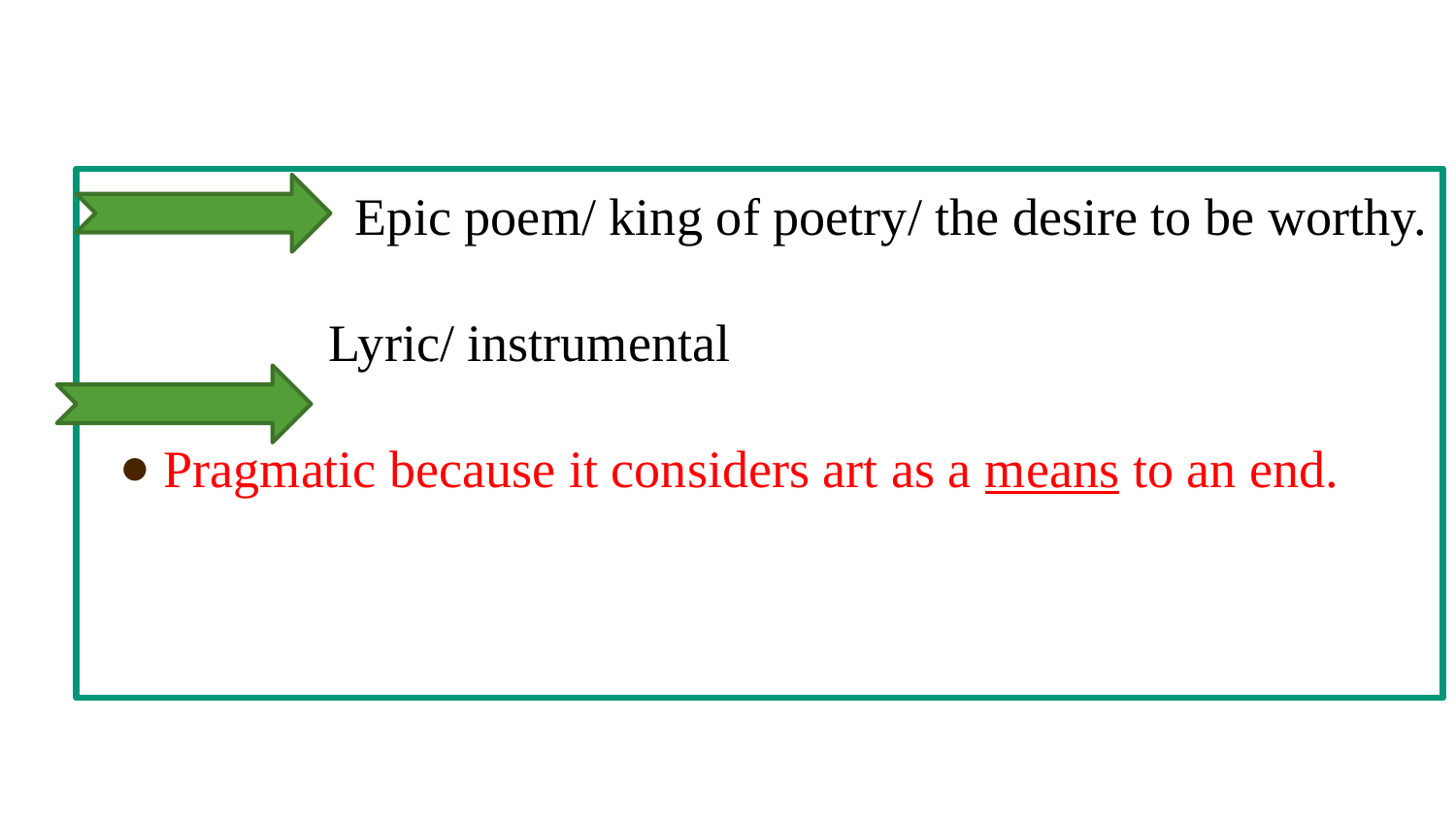

Epic poem/ king of poetry/ the desire to be worthy.

                Lyric/ instrumental

Pragmatic because it considers art as a means to an end.